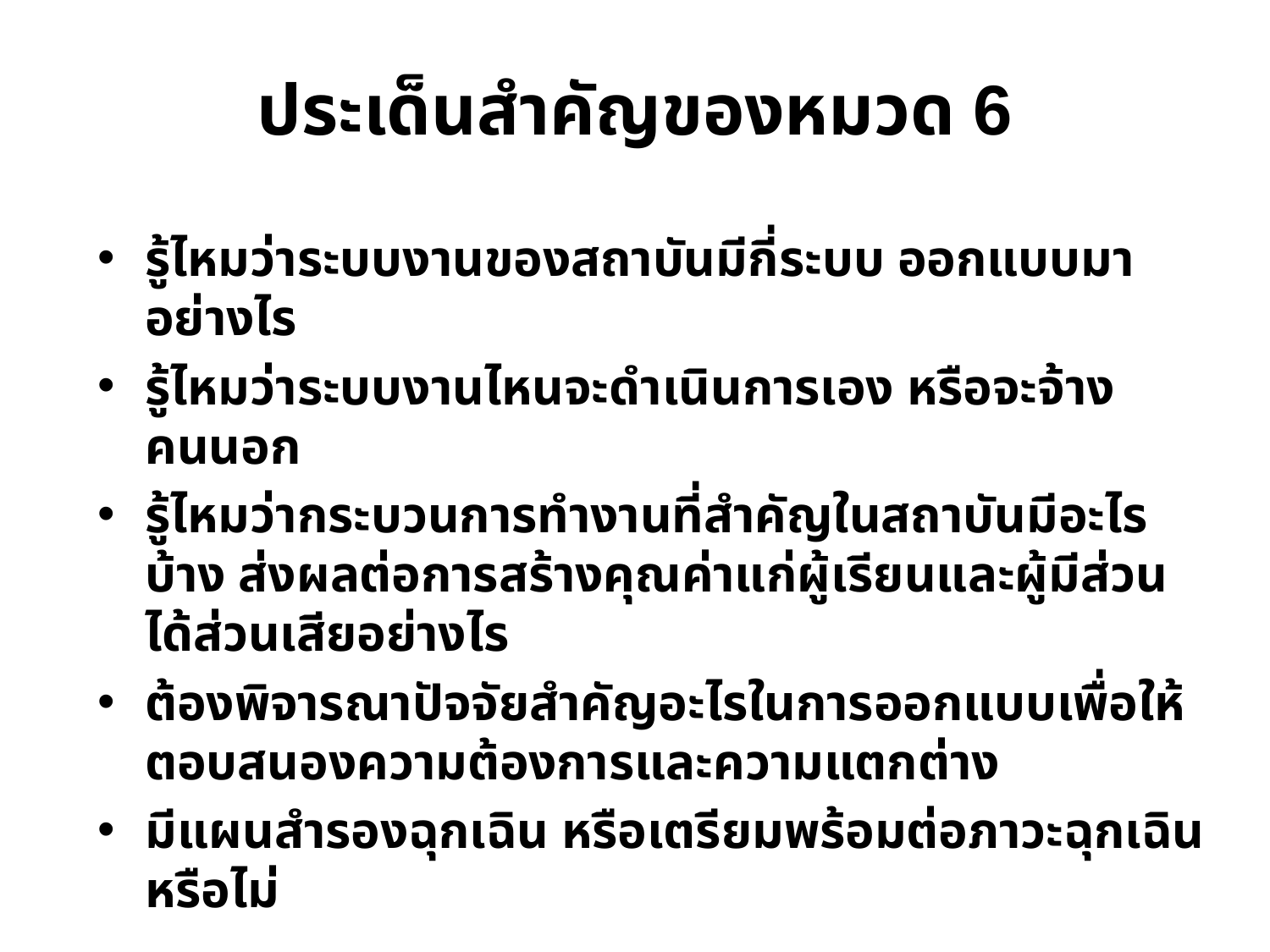

# ประเด็นสำคัญของหมวด 6
รู้ไหมว่าระบบงานของสถาบันมีกี่ระบบ ออกแบบมาอย่างไร
รู้ไหมว่าระบบงานไหนจะดำเนินการเอง หรือจะจ้างคนนอก
รู้ไหมว่ากระบวนการทำงานที่สำคัญในสถาบันมีอะไรบ้าง ส่งผลต่อการสร้างคุณค่าแก่ผู้เรียนและผู้มีส่วนได้ส่วนเสียอย่างไร
ต้องพิจารณาปัจจัยสำคัญอะไรในการออกแบบเพื่อให้ตอบสนองความต้องการและความแตกต่าง
มีแผนสำรองฉุกเฉิน หรือเตรียมพร้อมต่อภาวะฉุกเฉินหรือไม่